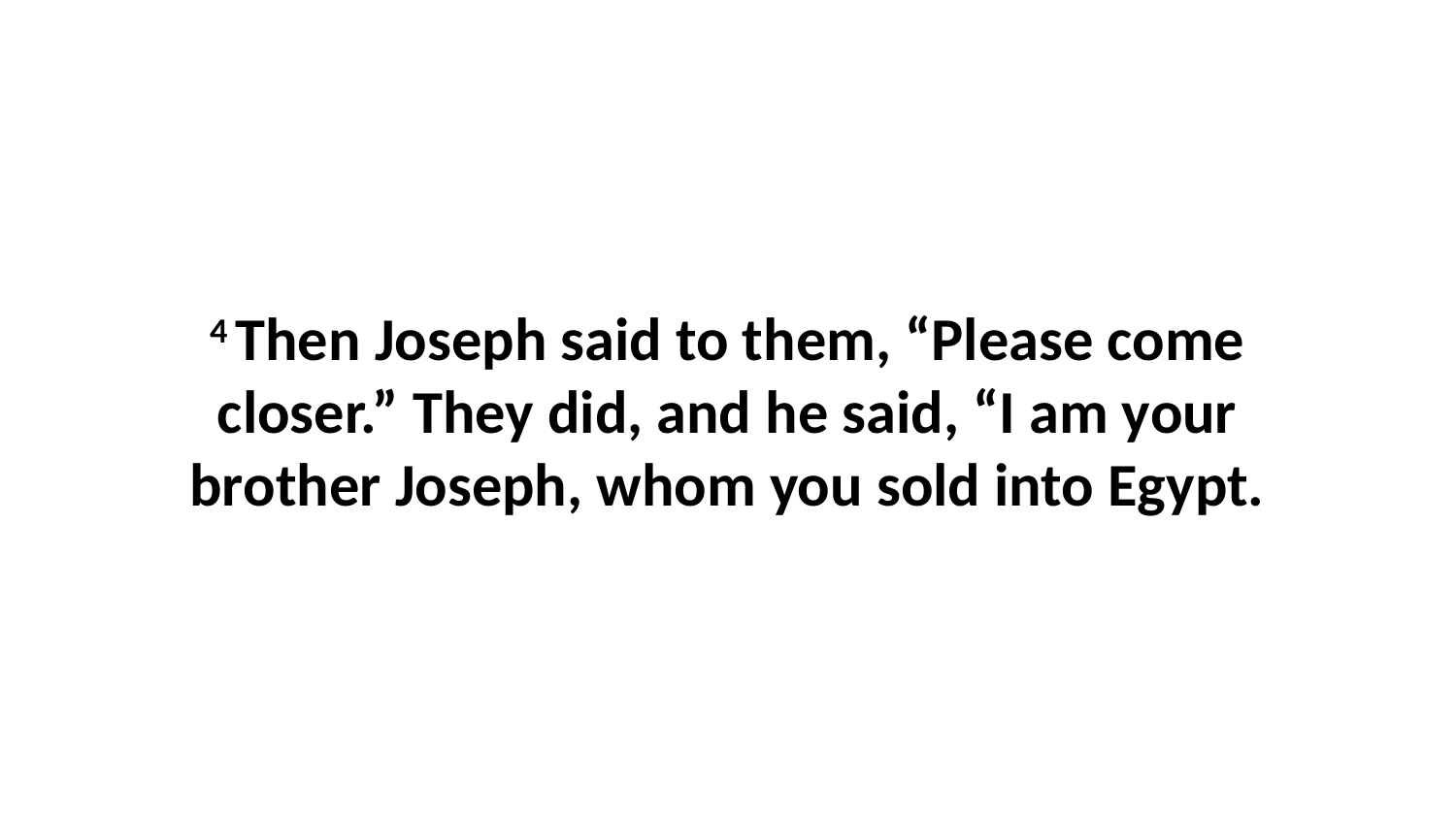

4 Then Joseph said to them, “Please come closer.” They did, and he said, “I am your brother Joseph, whom you sold into Egypt.